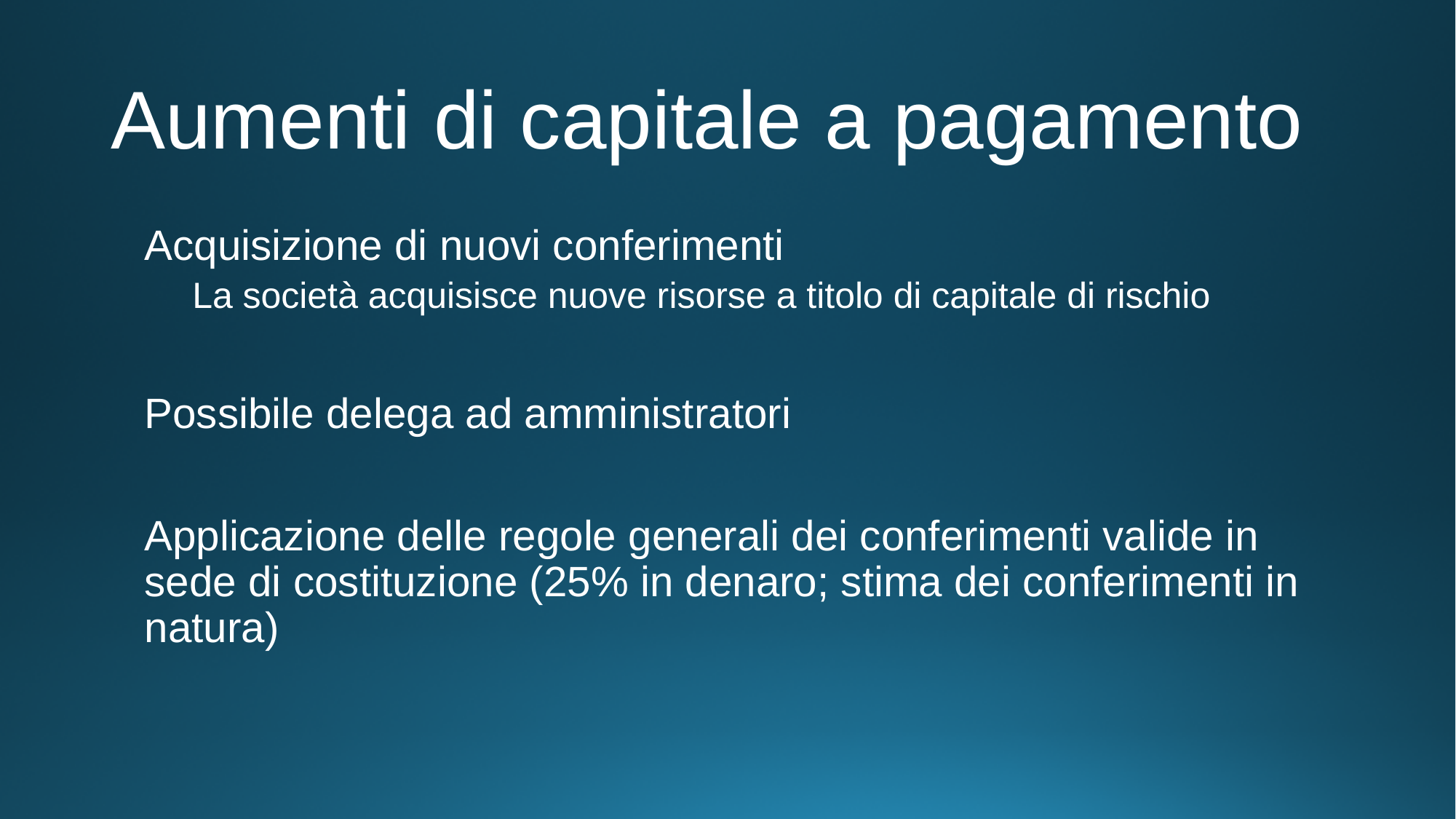

# Aumenti di capitale a pagamento
Acquisizione di nuovi conferimenti
La società acquisisce nuove risorse a titolo di capitale di rischio

Possibile delega ad amministratori

Applicazione delle regole generali dei conferimenti valide in sede di costituzione (25% in denaro; stima dei conferimenti in natura)